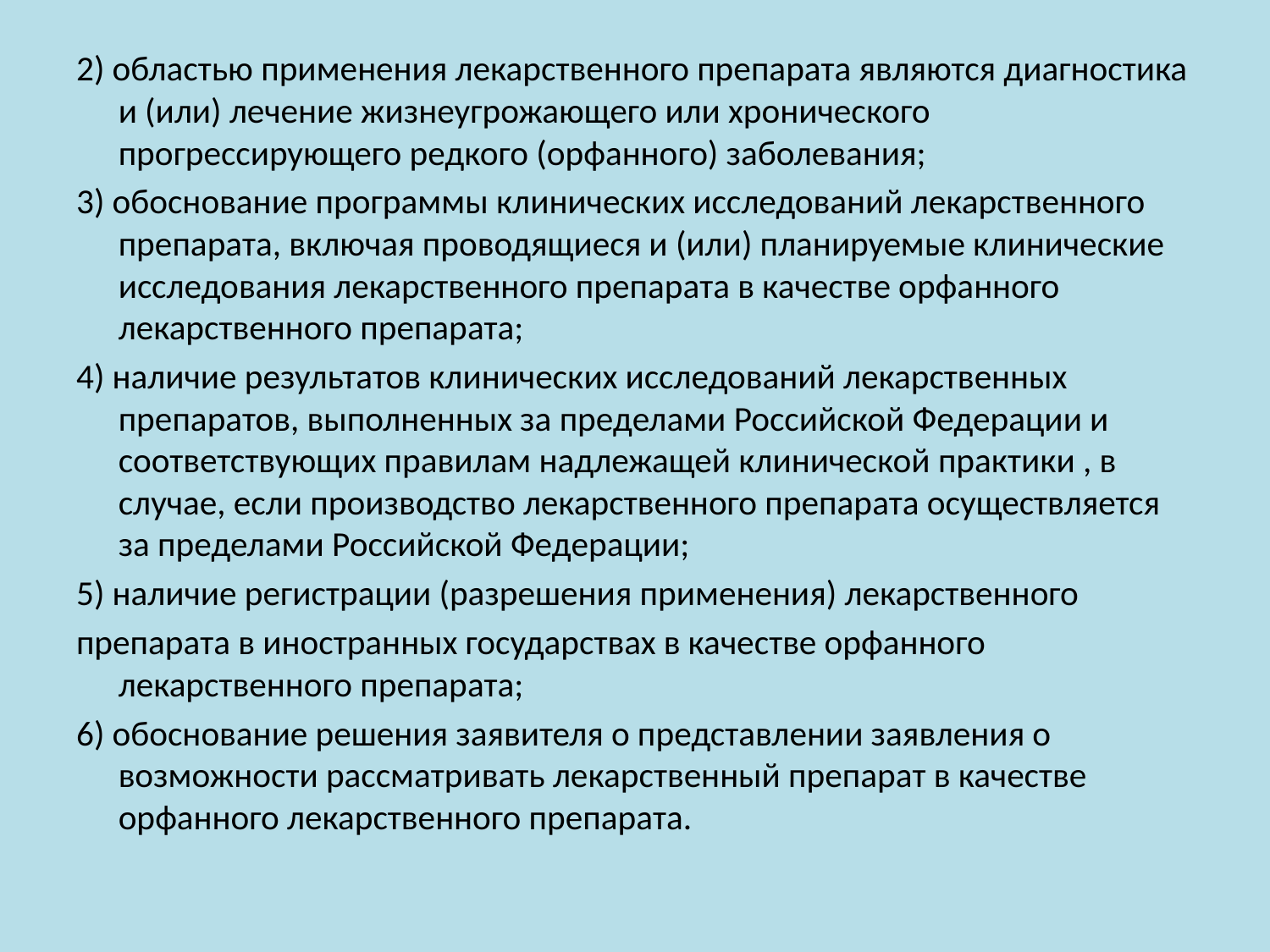

2) областью применения лекарственного препарата являются диагностика и (или) лечение жизнеугрожающего или хронического прогрессирующего редкого (орфанного) заболевания;
3) обоснование программы клинических исследований лекарственного препарата, включая проводящиеся и (или) планируемые клинические исследования лекарственного препарата в качестве орфанного лекарственного препарата;
4) наличие результатов клинических исследований лекарственных препаратов, выполненных за пределами Российской Федерации и соответствующих правилам надлежащей клинической практики , в случае, если производство лекарственного препарата осуществляется за пределами Российской Федерации;
5) наличие регистрации (разрешения применения) лекарственного
препарата в иностранных государствах в качестве орфанного лекарственного препарата;
6) обоснование решения заявителя о представлении заявления о возможности рассматривать лекарственный препарат в качестве орфанного лекарственного препарата.